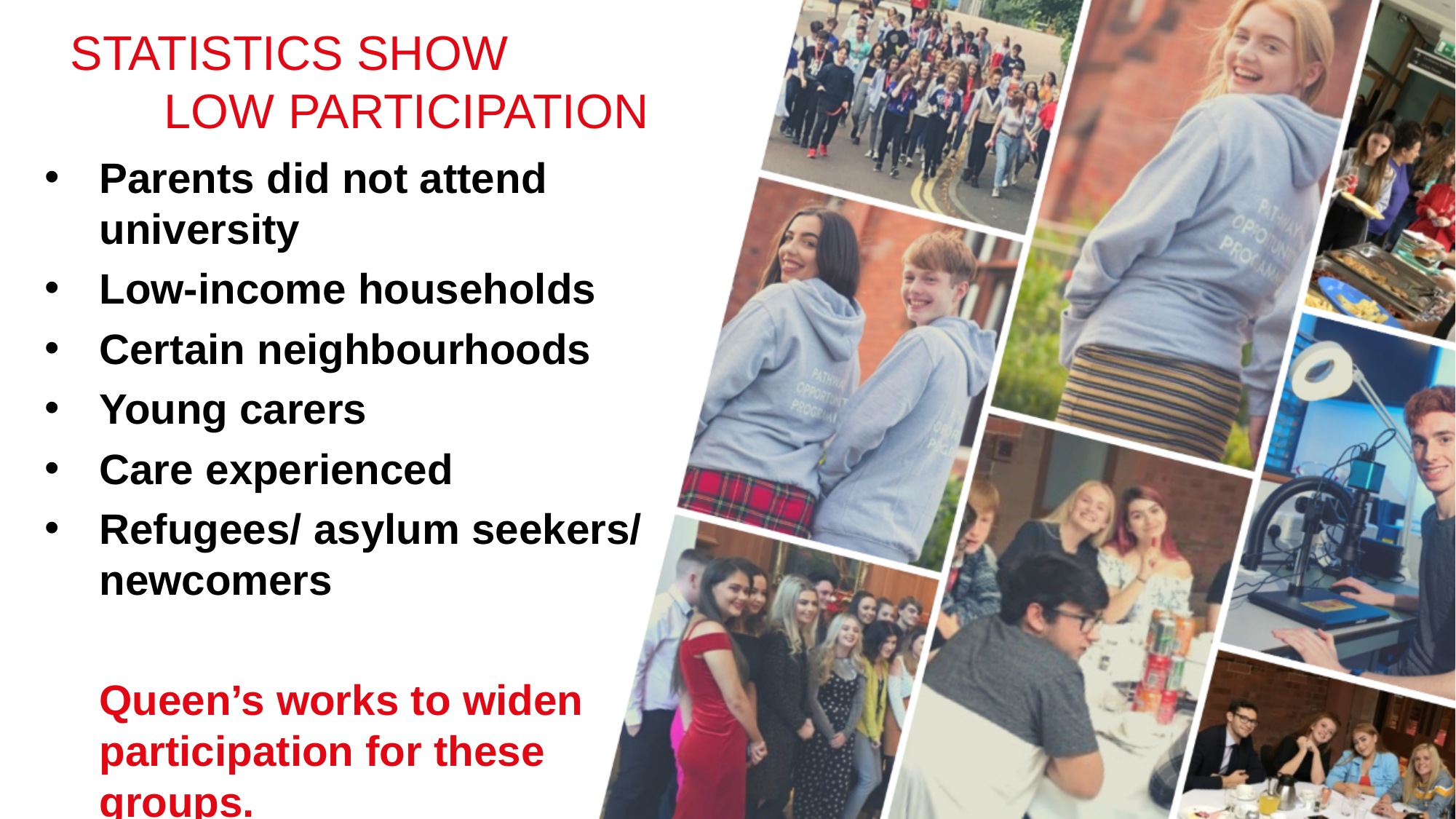

STATISTICS SHOW
       LOW PARTICIPATION
Parents did not attend university
Low-income households
Certain neighbourhoods
Young carers
Care experienced
Refugees/ asylum seekers/ newcomers

Queen’s works to widen
participation for these 
groups.